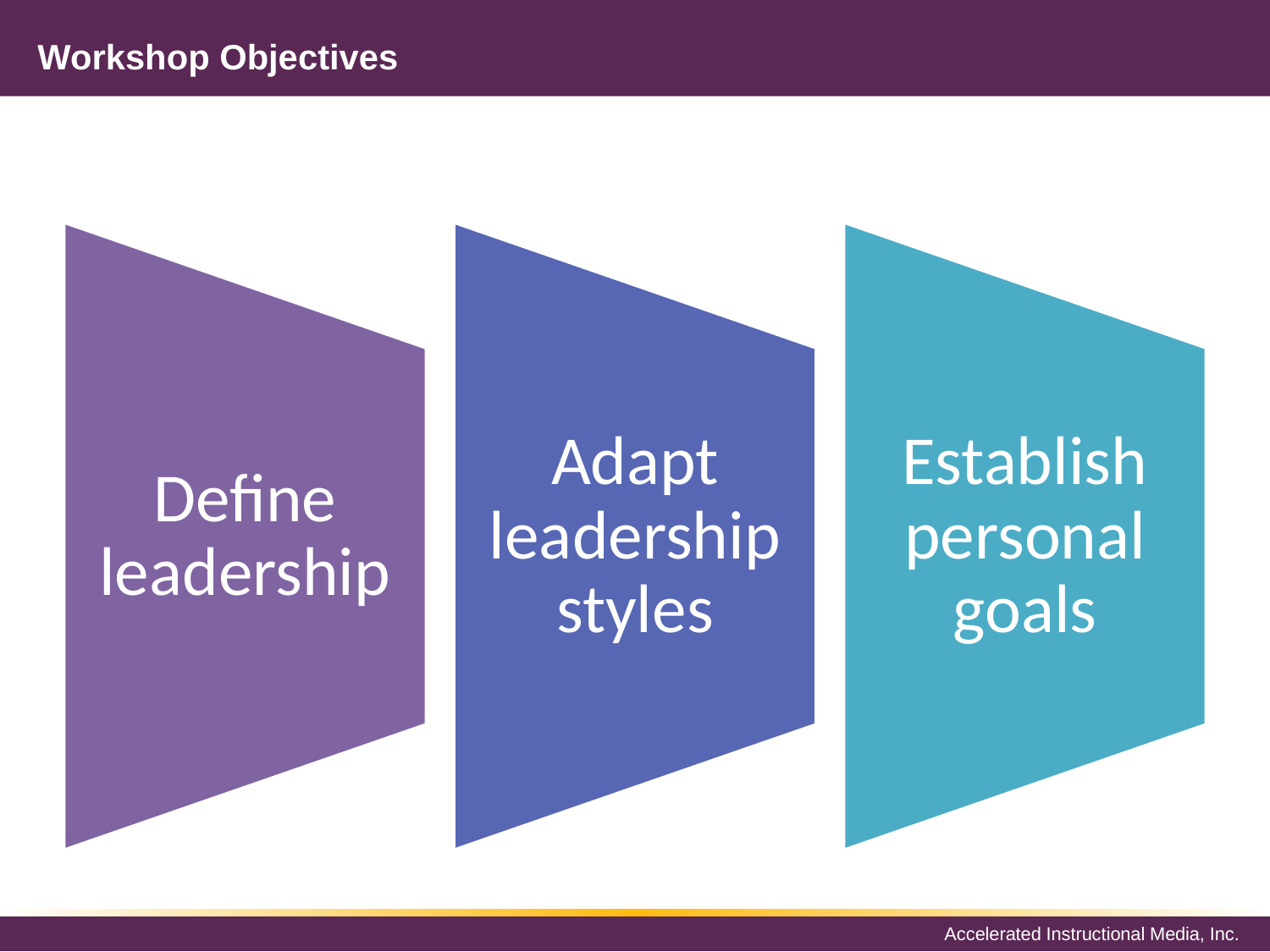

# Workshop Objectives

Define leadership
Adapt leadership styles
Establish personal goals